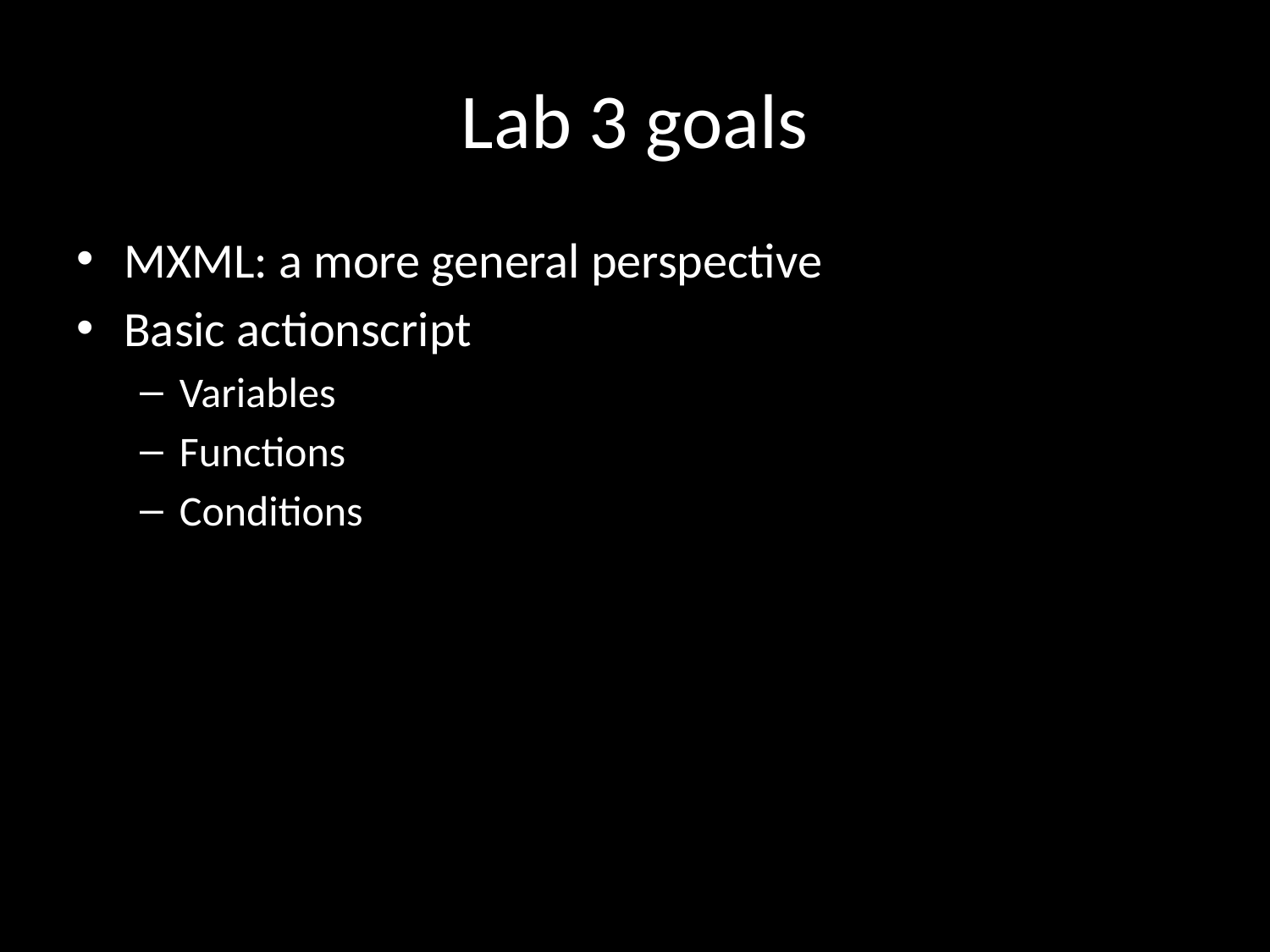

# Lab 3 goals
MXML: a more general perspective
Basic actionscript
Variables
Functions
Conditions